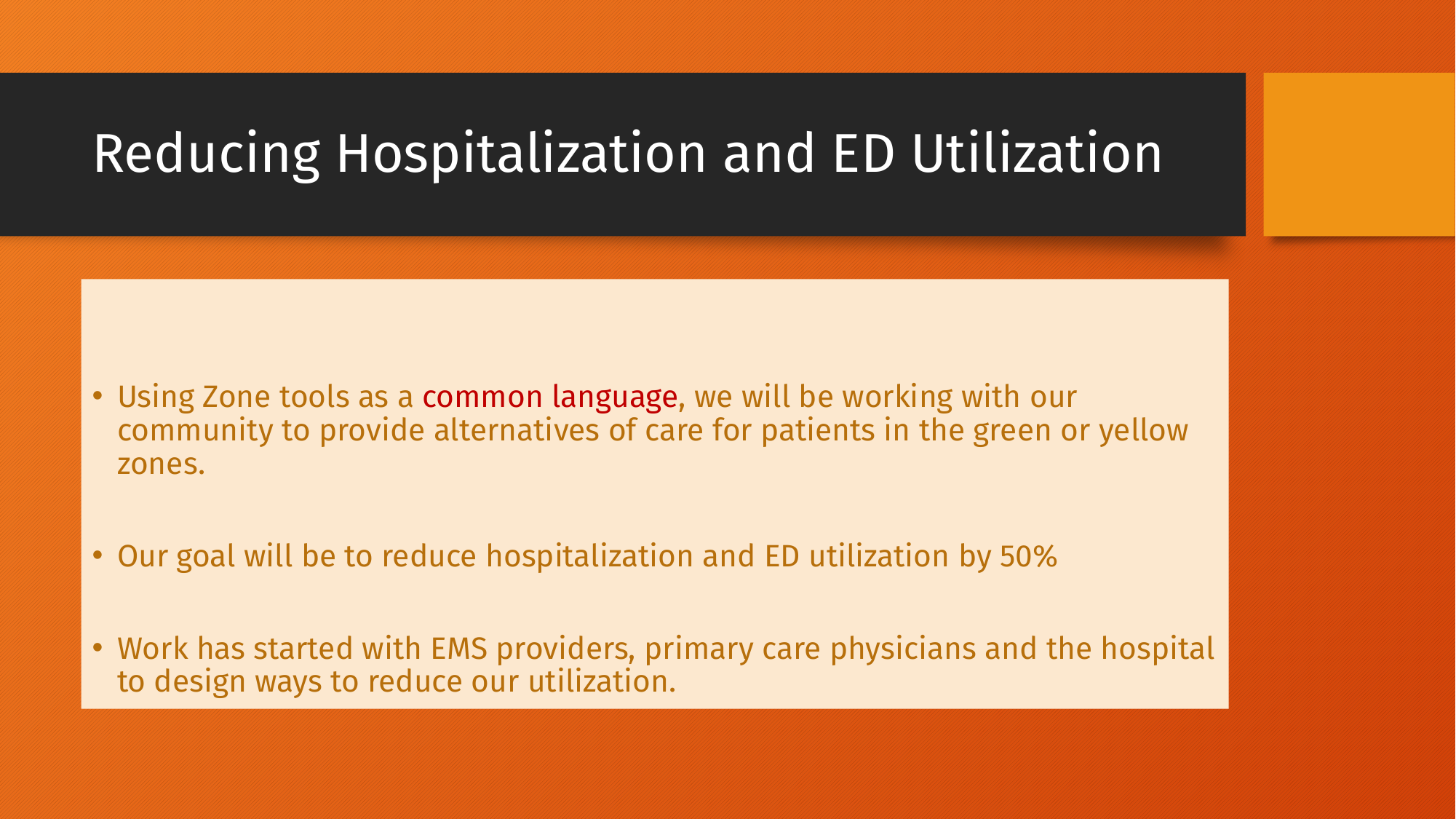

# Reducing Hospitalization and ED Utilization

Using Zone tools as a common language, we will be working with our community to provide alternatives of care for patients in the green or yellow zones.

Our goal will be to reduce hospitalization and ED utilization by 50%

Work has started with EMS providers, primary care physicians and the hospital to design ways to reduce our utilization.